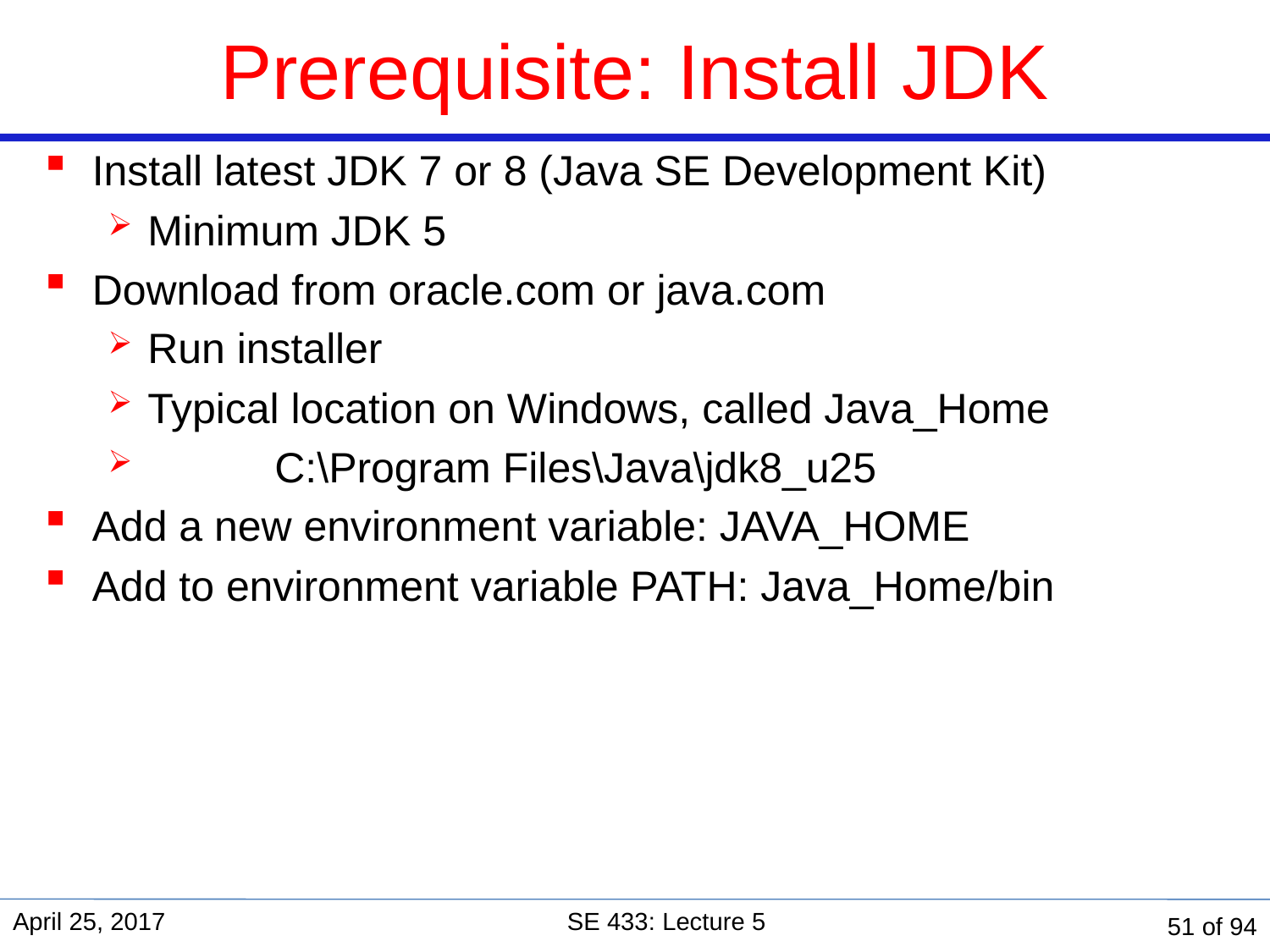

# Prerequisite: Install JDK
Install latest JDK 7 or 8 (Java SE Development Kit)
Minimum JDK 5
Download from oracle.com or java.com
Run installer
Typical location on Windows, called Java_Home
	C:\Program Files\Java\jdk8_u25
Add a new environment variable: JAVA_HOME
Add to environment variable PATH: Java_Home/bin
April 25, 2017
SE 433: Lecture 5
51 of 94